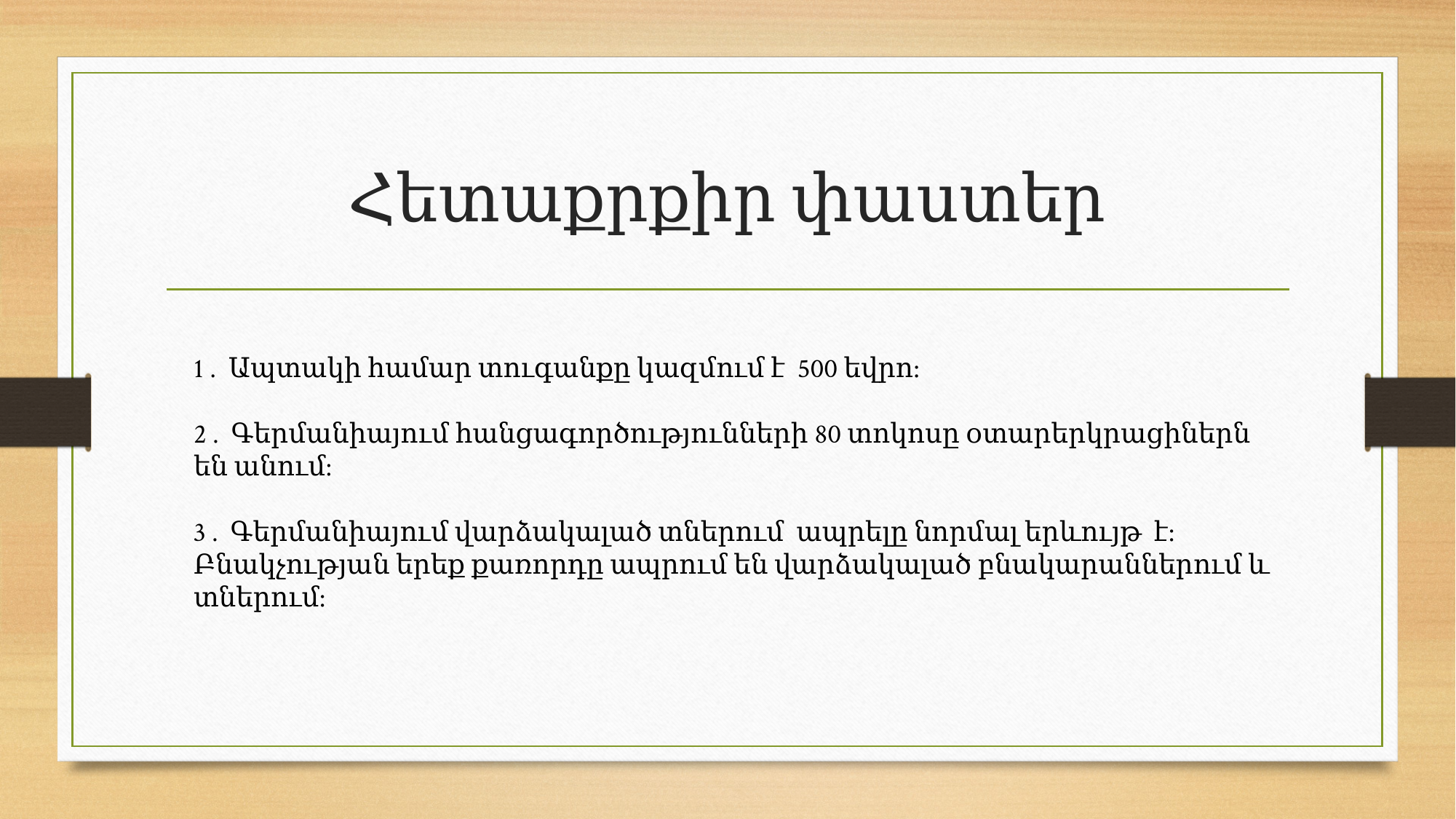

# Հետաքրքիր փաստեր
1․ Ապտակի համար տուգանքը կազմում է  500 եվրո:

2․ Գերմանիայում հանցագործությունների 80 տոկոսը օտարերկրացիներն են անում:

3․ Գերմանիայում վարձակալած տներում  ապրելը նորմալ երևույթ  է:  Բնակչության երեք քառորդը ապրում են վարձակալած բնակարաններում և տներում: